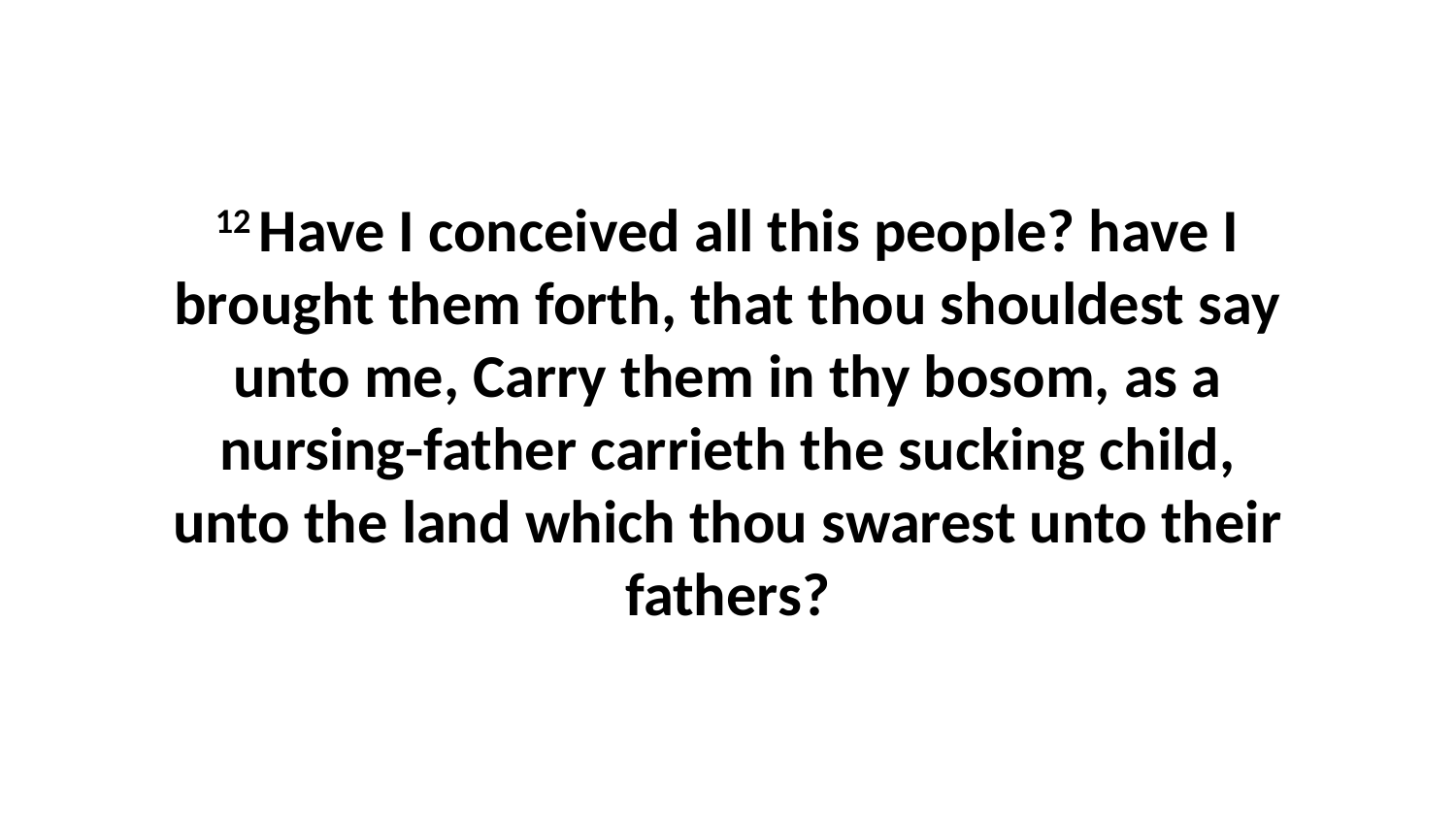

12 Have I conceived all this people? have I brought them forth, that thou shouldest say unto me, Carry them in thy bosom, as a nursing-father carrieth the sucking child, unto the land which thou swarest unto their fathers?